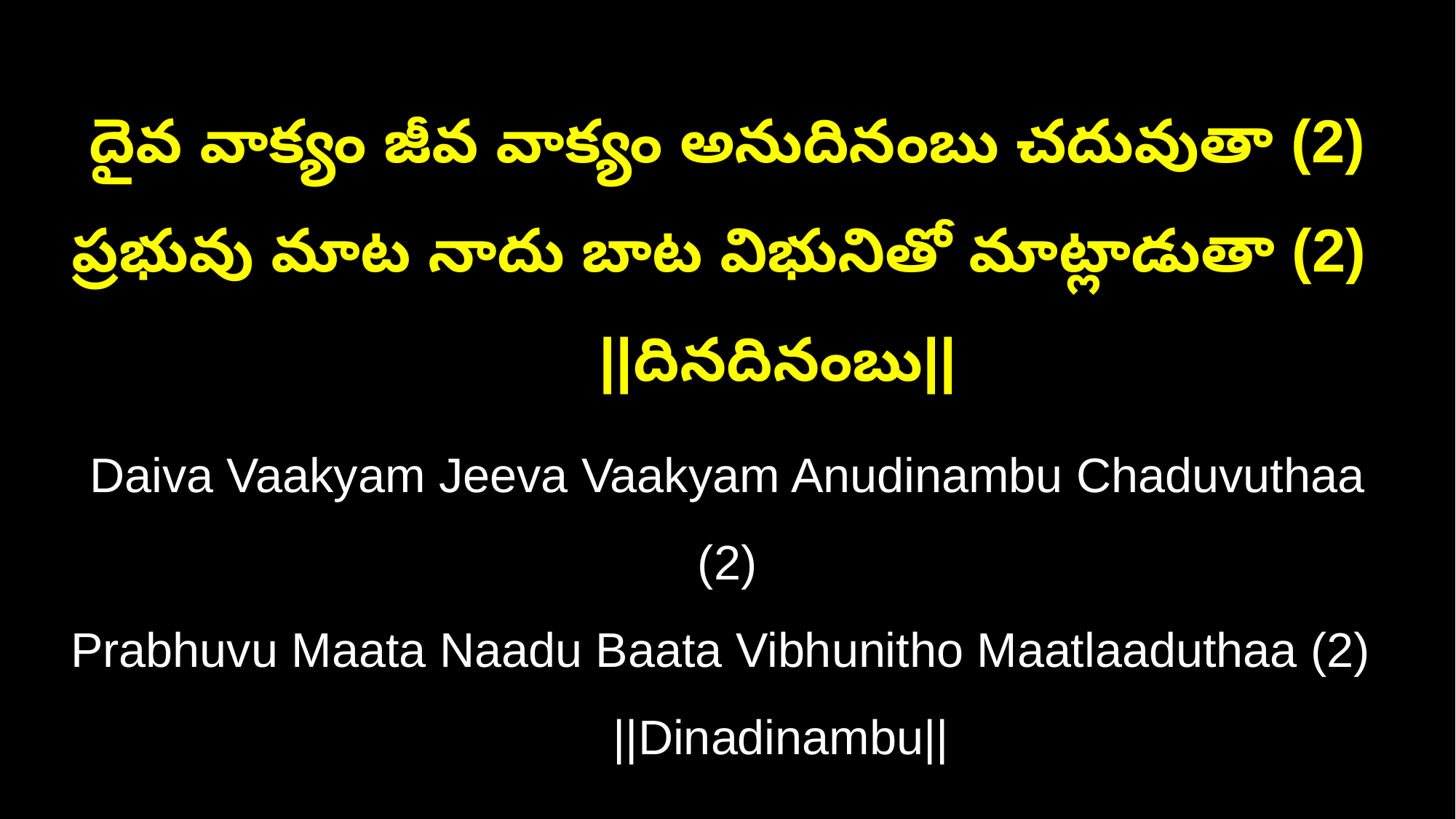

దైవ వాక్యం జీవ వాక్యం అనుదినంబు చదువుతా (2)
ప్రభువు మాట నాదు బాట విభునితో మాట్లాడుతా (2)        ||దినదినంబు||
Daiva Vaakyam Jeeva Vaakyam Anudinambu Chaduvuthaa (2)
Prabhuvu Maata Naadu Baata Vibhunitho Maatlaaduthaa (2)          ||Dinadinambu||